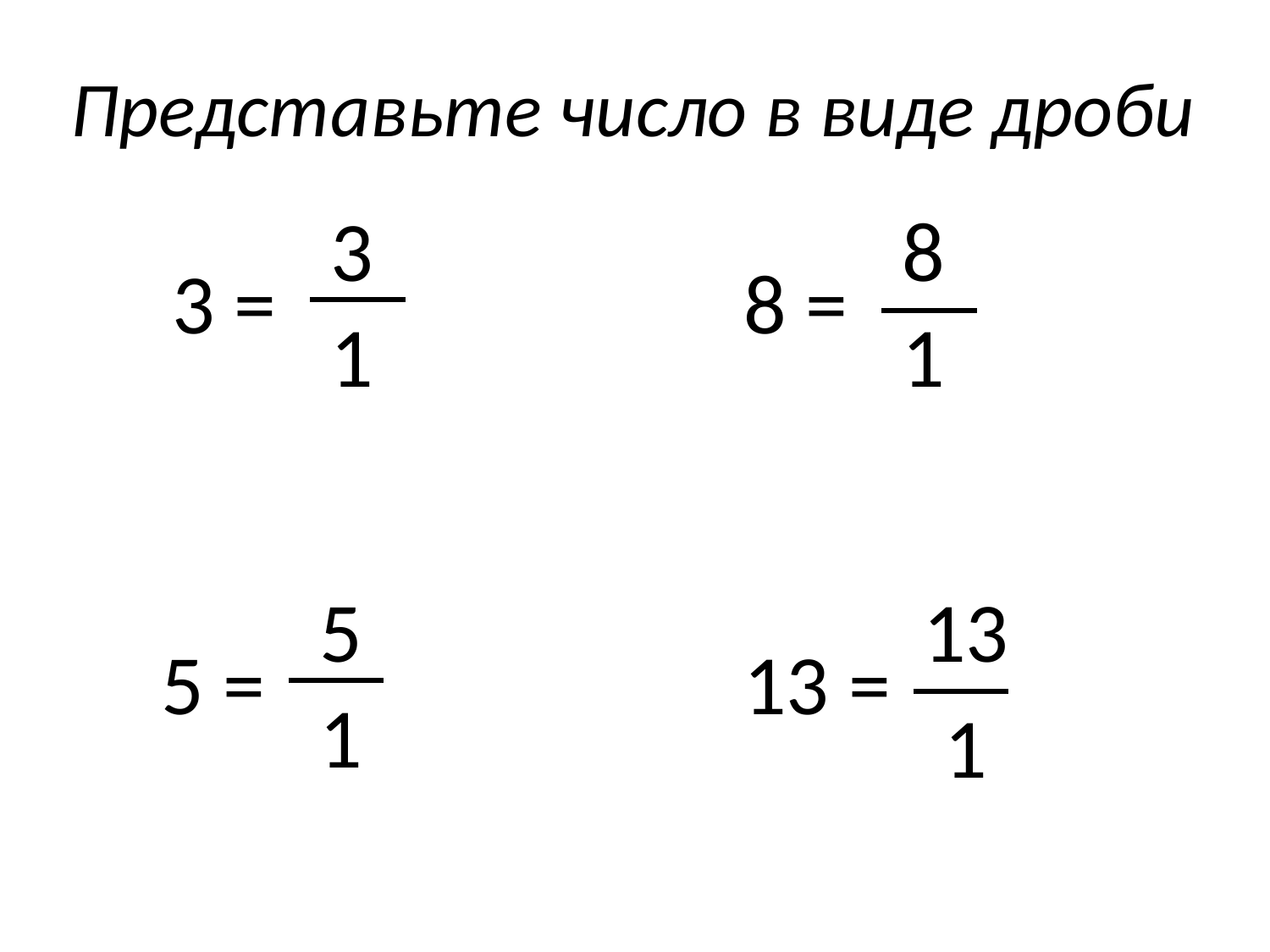

Представьте число в виде дроби
3
8

3 =
8 =
1
1
5
13

5 =
13 =
1
1